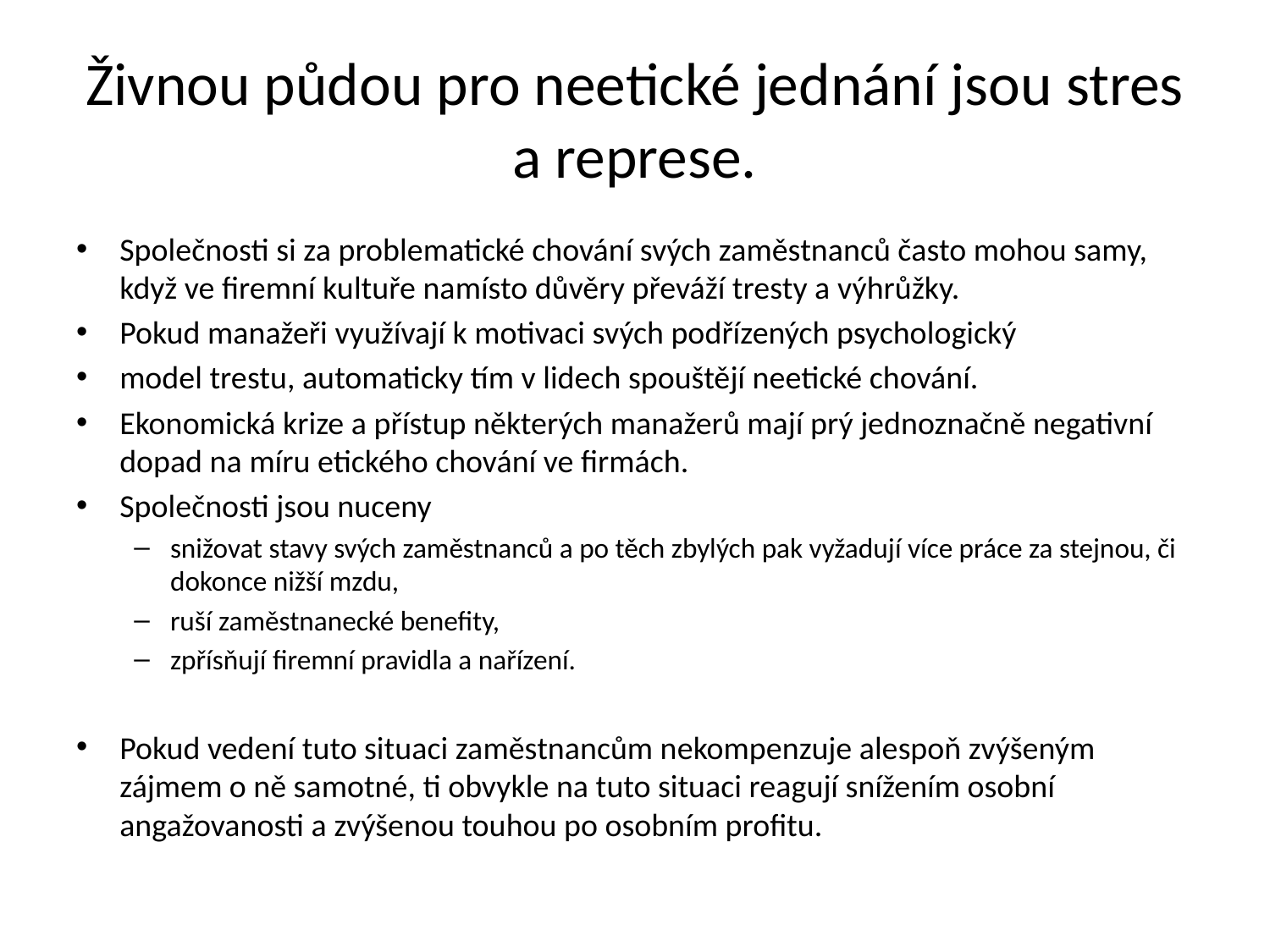

# Živnou půdou pro neetické jednání jsou stres a represe.
Společnosti si za problematické chování svých zaměstnanců často mohou samy, když ve firemní kultuře namísto důvěry převáží tresty a výhrůžky.
Pokud manažeři využívají k motivaci svých podřízených psychologický
model trestu, automaticky tím v lidech spouštějí neetické chování.
Ekonomická krize a přístup některých manažerů mají prý jednoznačně negativní dopad na míru etického chování ve firmách.
Společnosti jsou nuceny
snižovat stavy svých zaměstnanců a po těch zbylých pak vyžadují více práce za stejnou, či dokonce nižší mzdu,
ruší zaměstnanecké benefity,
zpřísňují firemní pravidla a nařízení.

Pokud vedení tuto situaci zaměstnancům nekompenzuje alespoň zvýšeným zájmem o ně samotné, ti obvykle na tuto situaci reagují snížením osobní angažovanosti a zvýšenou touhou po osobním profitu.